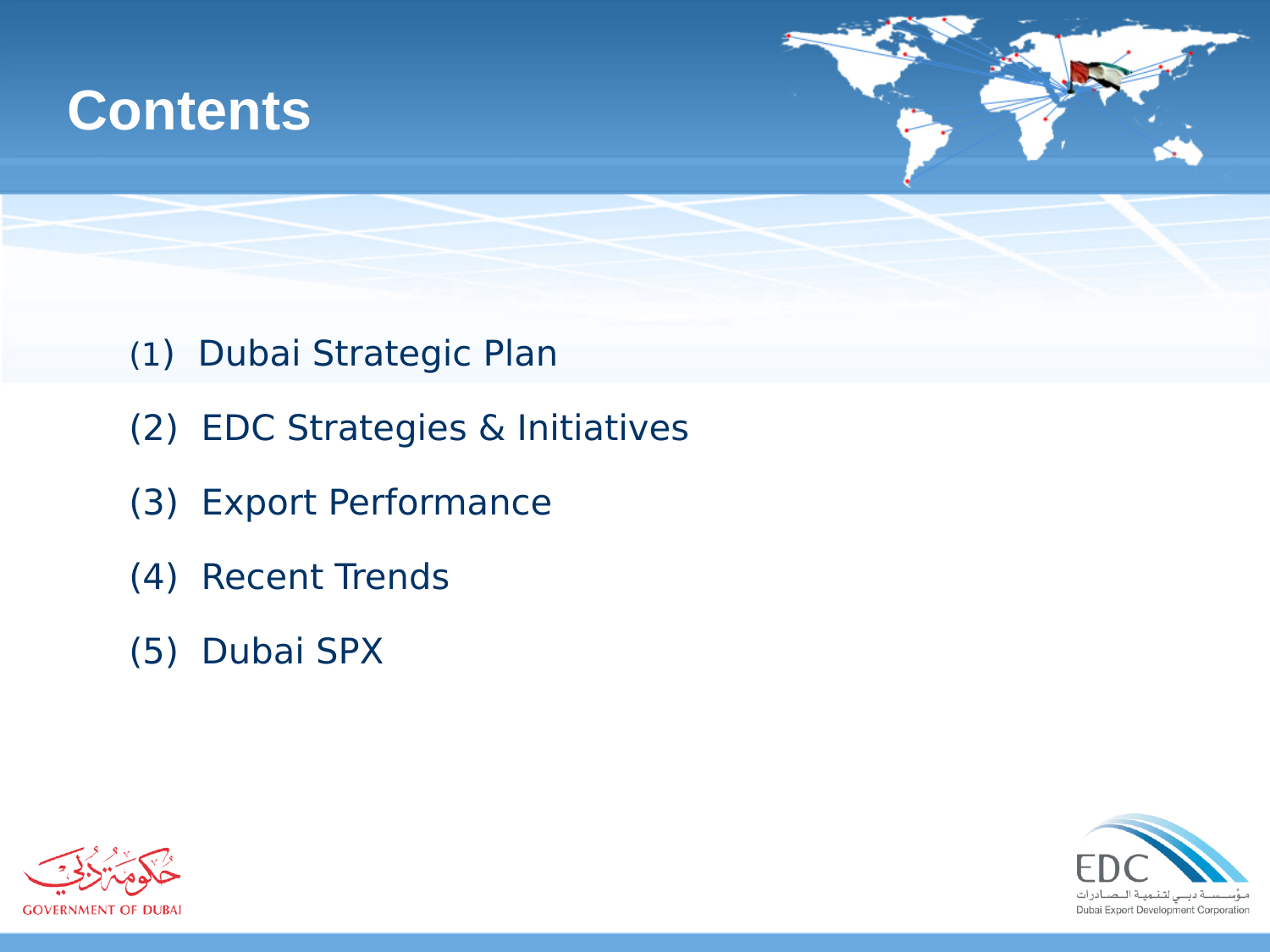

Contents
(1)  Dubai Strategic Plan
(2)  EDC Strategies & Initiatives
(3)  Export Performance
(4)  Recent Trends
(5)  Dubai SPX